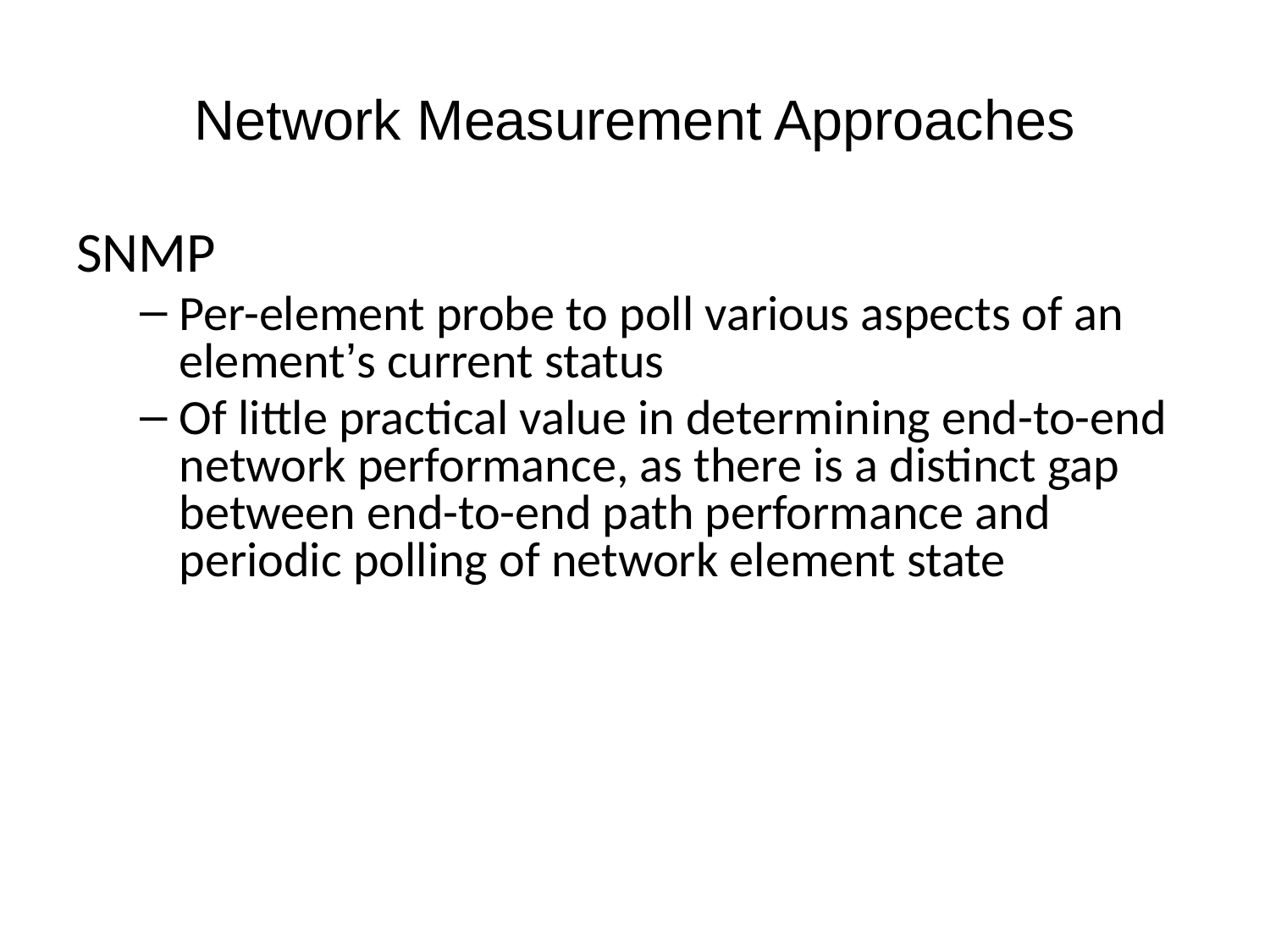

# Network Measurement Approaches
SNMP
Per-element probe to poll various aspects of an element’s current status
Of little practical value in determining end-to-end network performance, as there is a distinct gap between end-to-end path performance and periodic polling of network element state